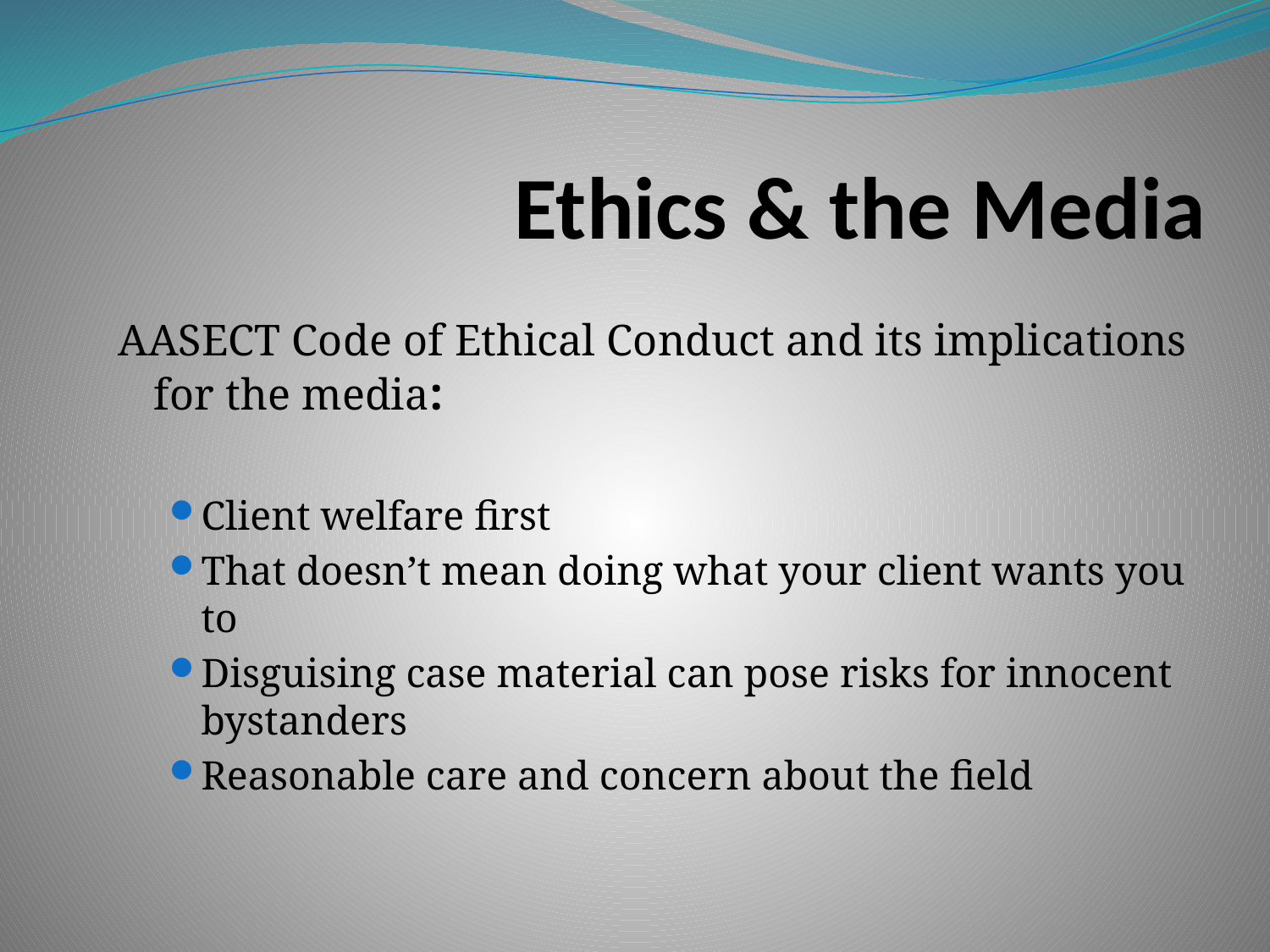

# Ethics & the Media
AASECT Code of Ethical Conduct and its implications for the media:

Client welfare first
That doesn’t mean doing what your client wants you to
Disguising case material can pose risks for innocent bystanders
Reasonable care and concern about the field